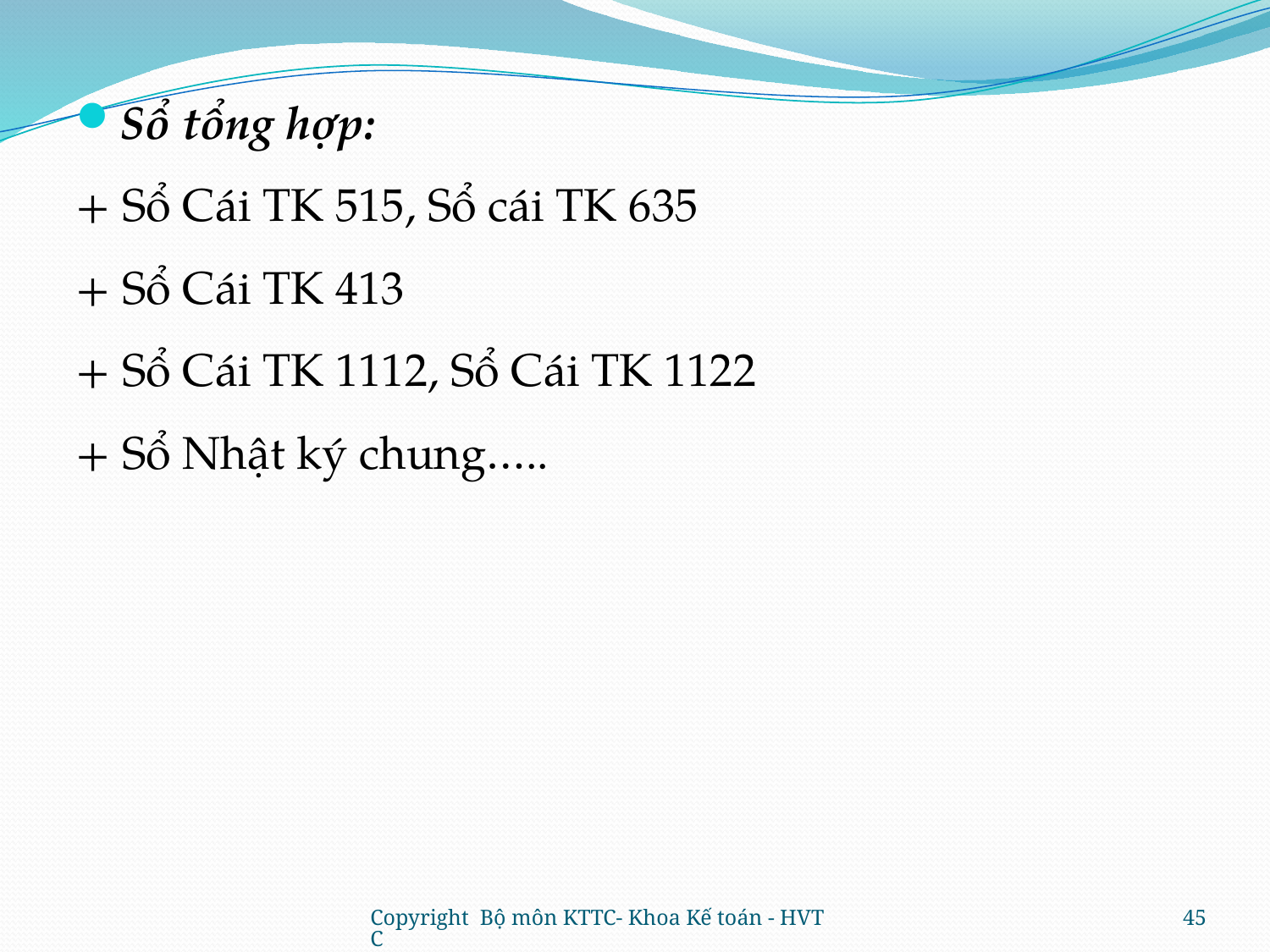

Sổ tổng hợp:
+ Sổ Cái TK 515, Sổ cái TK 635
+ Sổ Cái TK 413
+ Sổ Cái TK 1112, Sổ Cái TK 1122
+ Sổ Nhật ký chung…..

Copyright  Bộ môn KTTC- Khoa Kế toán - HVTC
45